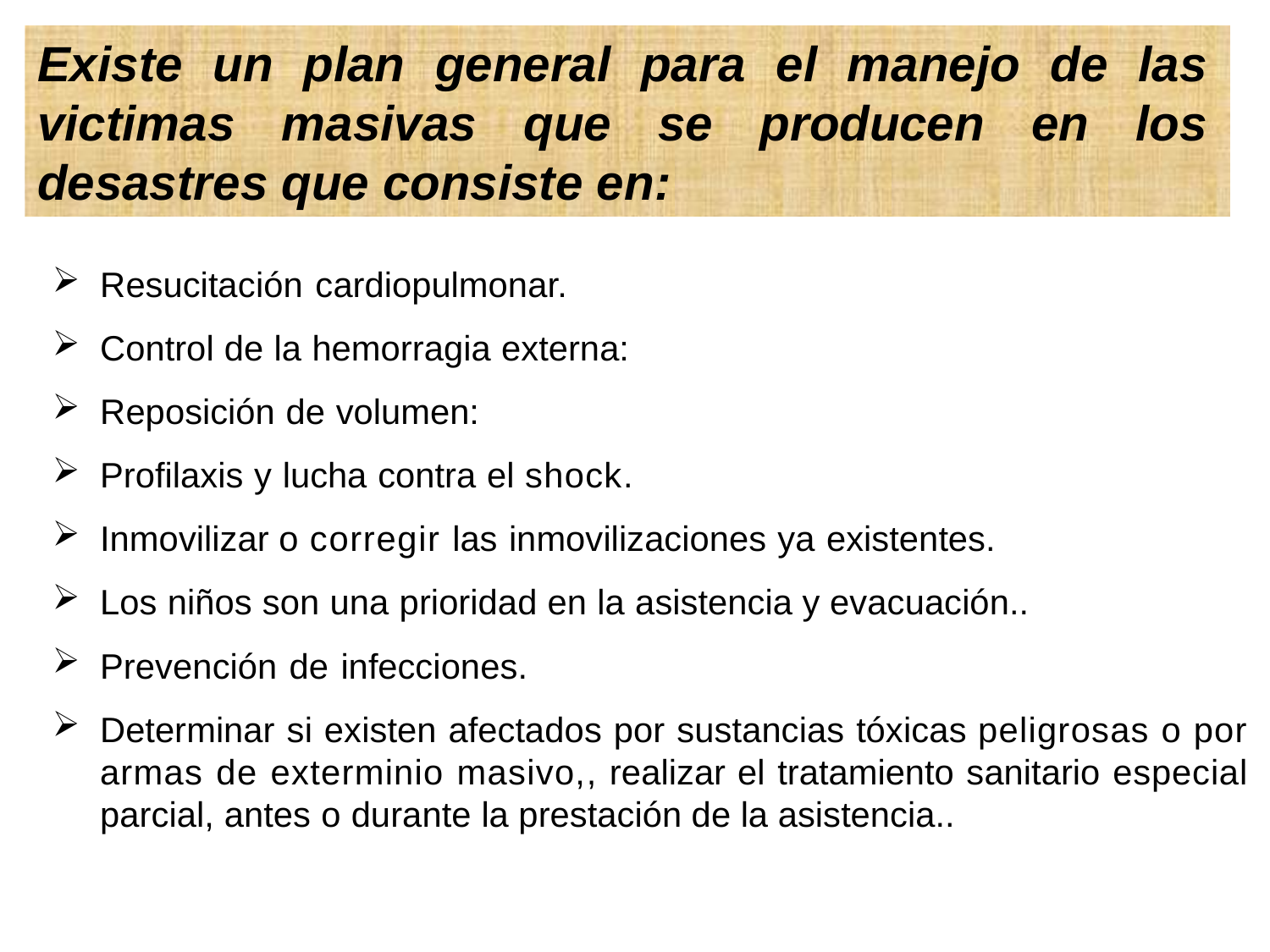

Existe un plan general para el manejo de las victimas masivas que se producen en los desastres que consiste en:
Resucitación cardiopulmonar.
Control de la hemorragia externa:
Reposición de volumen:
Profilaxis y lucha contra el shock.
Inmovilizar o corregir las inmovilizaciones ya existentes.
Los niños son una prioridad en la asistencia y evacuación..
Prevención de infecciones.
Determinar si existen afectados por sustancias tóxicas peligrosas o por armas de exterminio masivo,, realizar el tratamiento sanitario especial parcial, antes o durante la prestación de la asistencia..